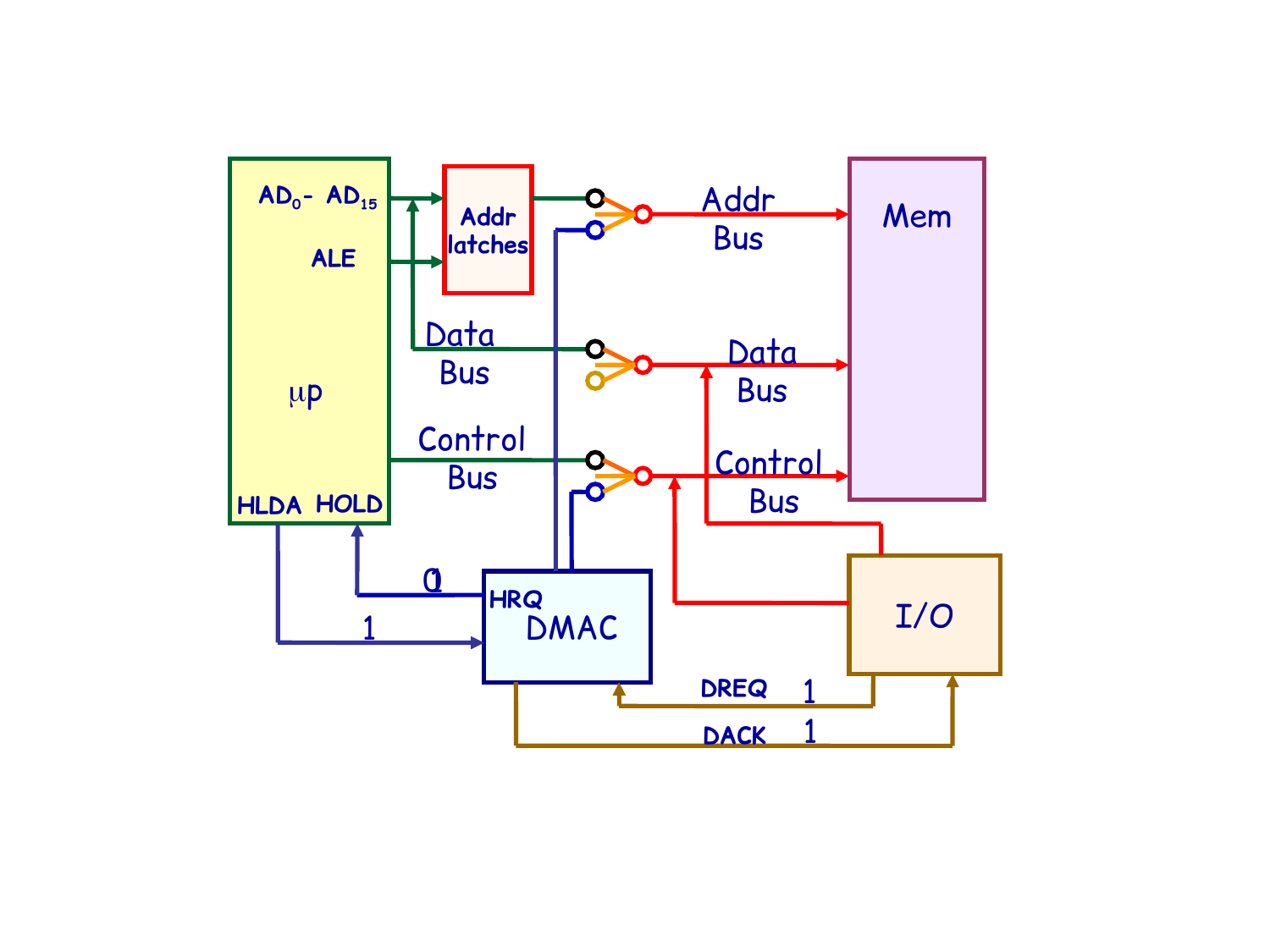

Addr
latches
Addr Bus
AD0- AD15

Mem

ALE

Data  Bus
Data Bus

μp

Control Bus
Control  Bus

HOLD
HLDA

I/O
1
0

HRQ

1
DMAC

1
DREQ

1
DACK